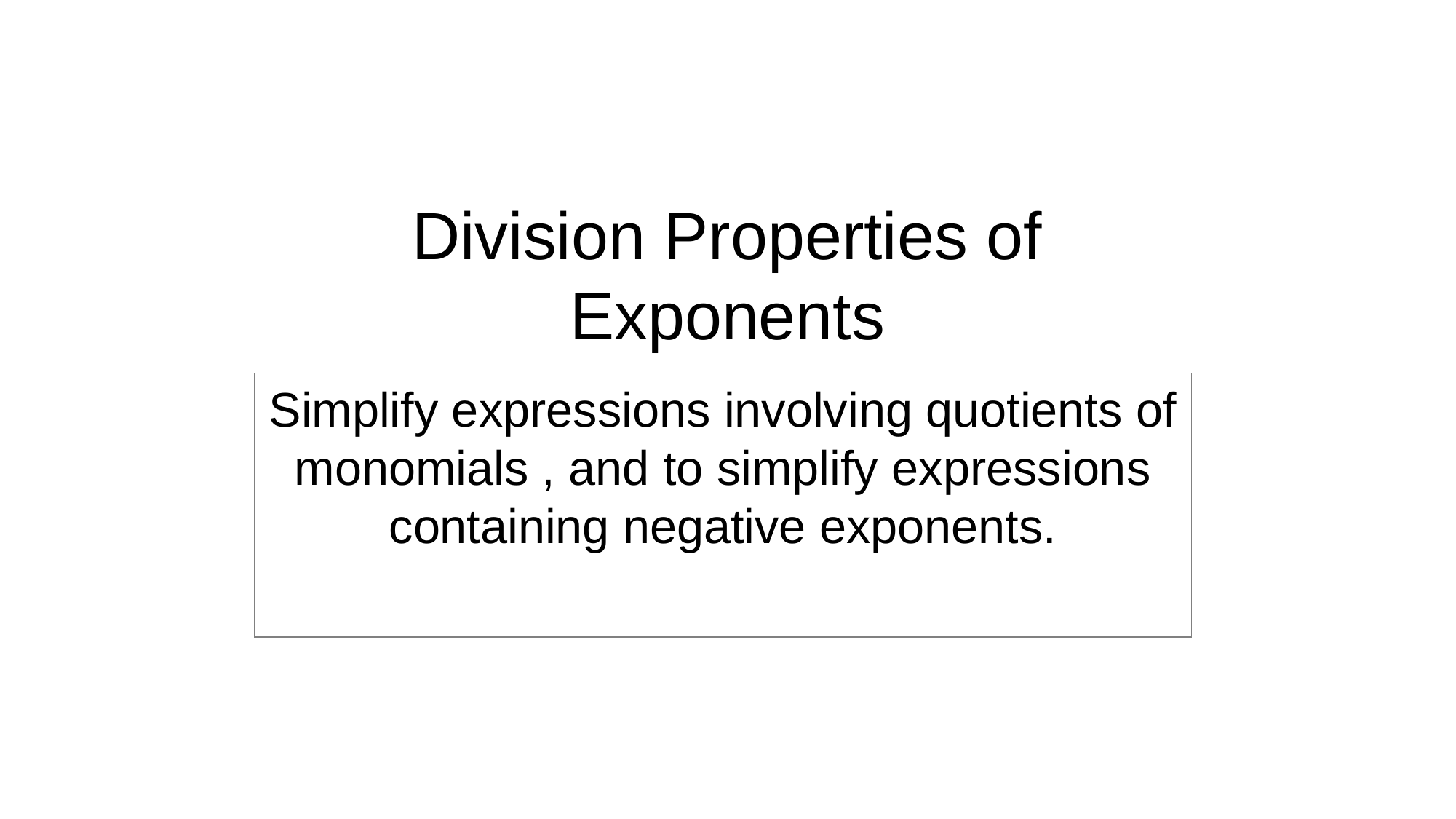

# Division Properties of Exponents
Simplify expressions involving quotients of monomials , and to simplify expressions containing negative exponents.